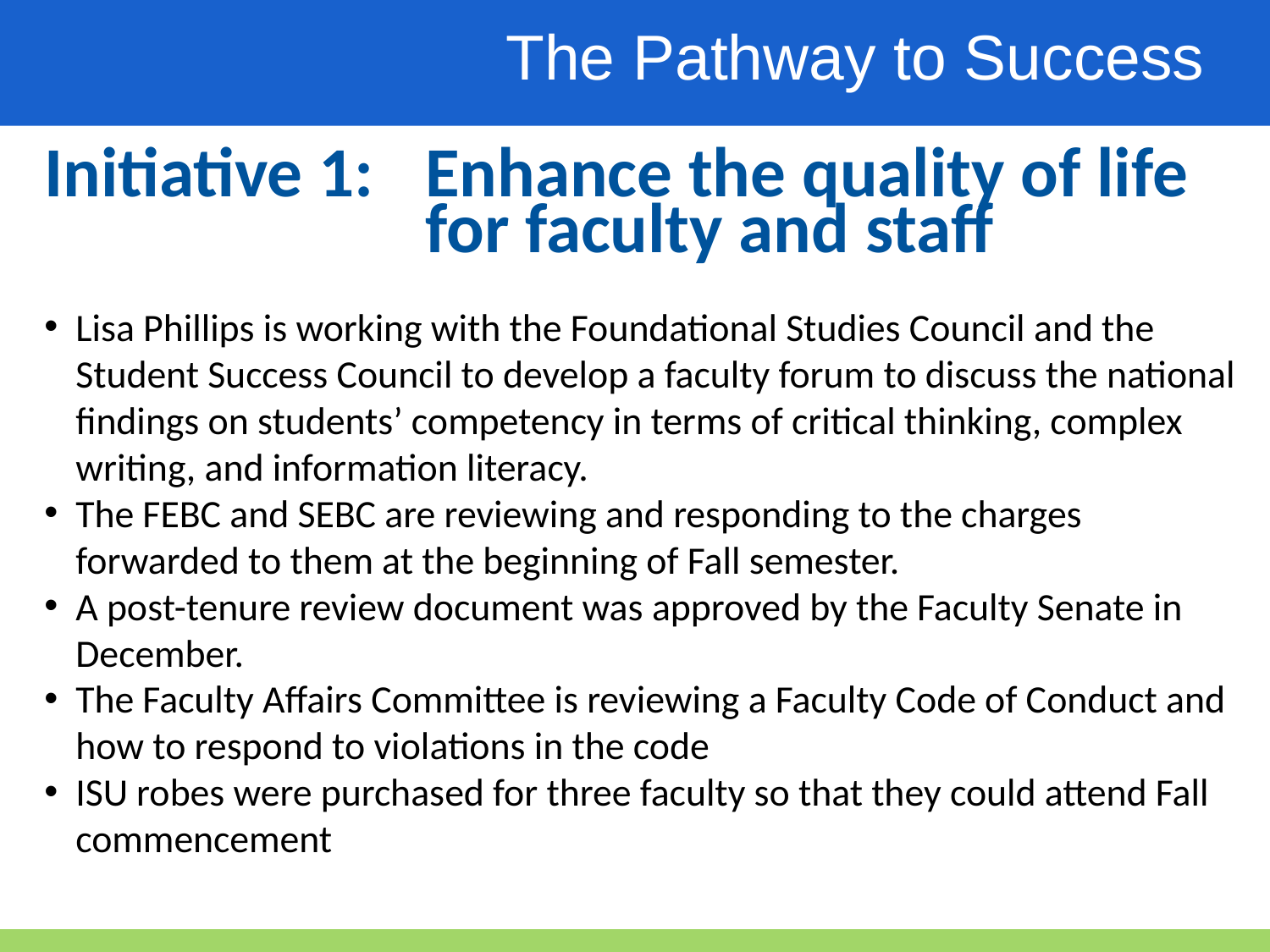

The Pathway to Success
Initiative 1: 	Enhance the quality of life
			for faculty and staff
Lisa Phillips is working with the Foundational Studies Council and the Student Success Council to develop a faculty forum to discuss the national findings on students’ competency in terms of critical thinking, complex writing, and information literacy.
The FEBC and SEBC are reviewing and responding to the charges forwarded to them at the beginning of Fall semester.
A post-tenure review document was approved by the Faculty Senate in December.
The Faculty Affairs Committee is reviewing a Faculty Code of Conduct and how to respond to violations in the code
ISU robes were purchased for three faculty so that they could attend Fall commencement